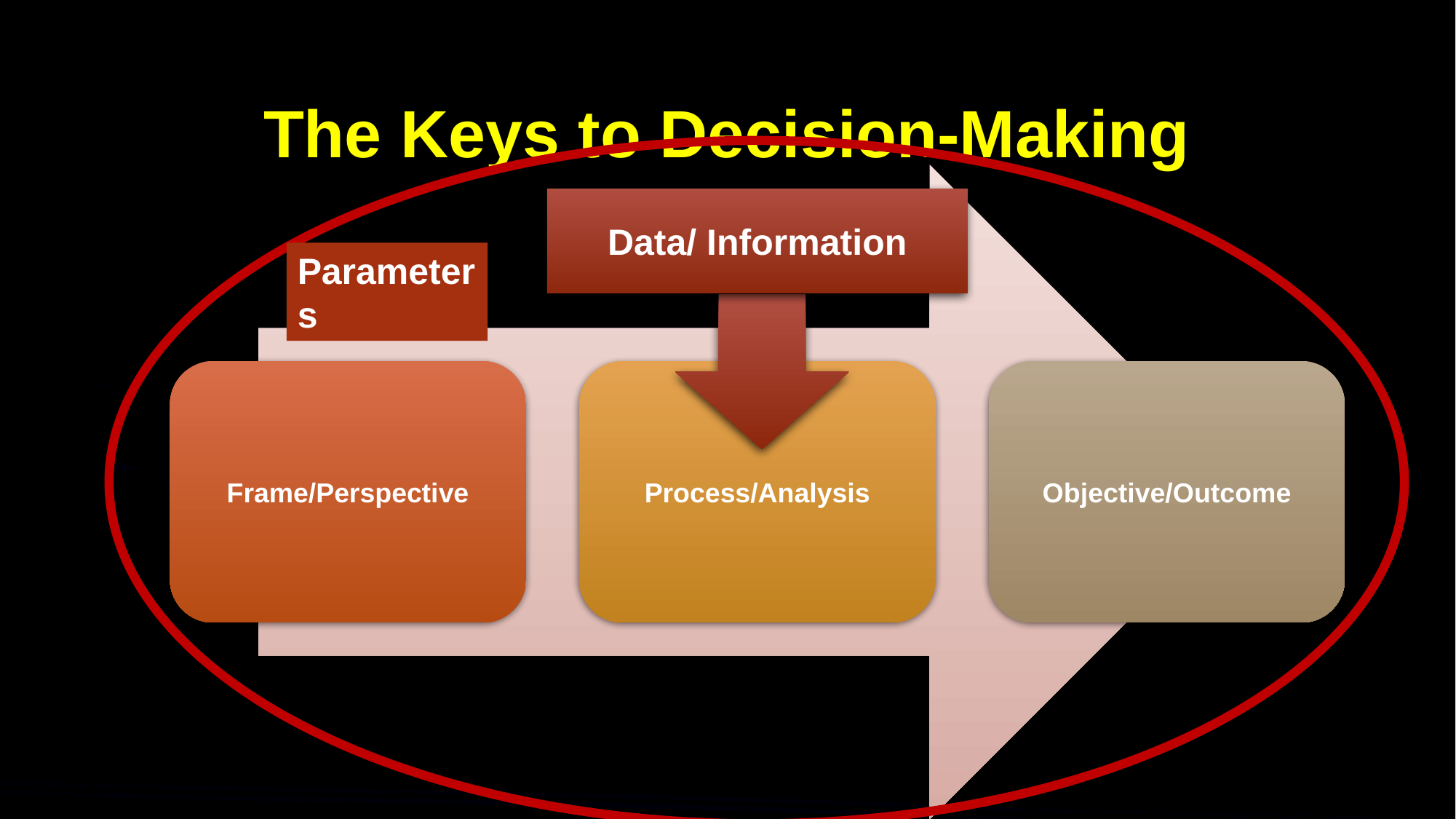

# The Keys to Decision-Making

Parameters
Frame/Perspective
Process/Analysis
Objective/Outcome

Data/ Information